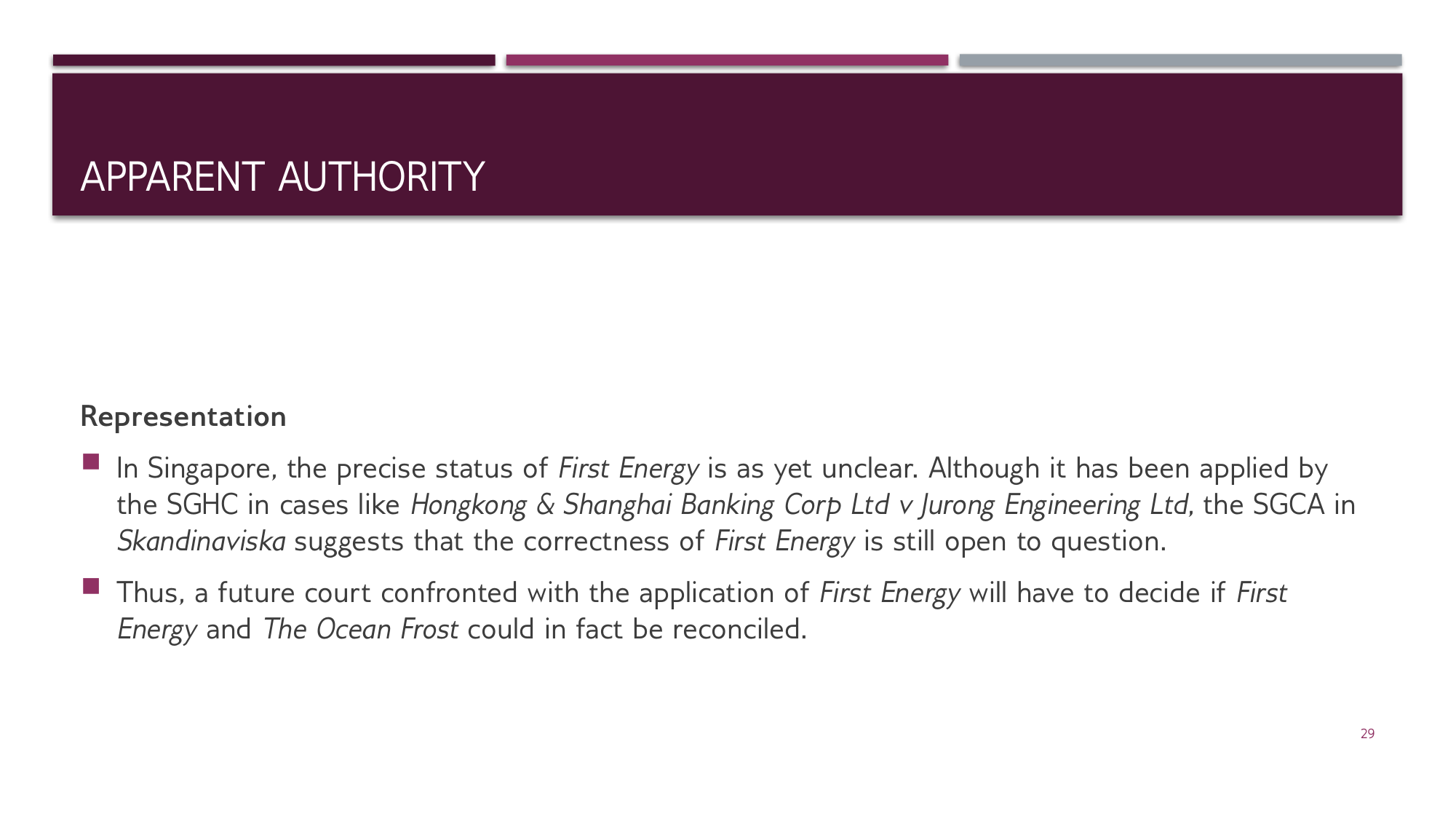

# apparent authority
Representation
In Singapore, the precise status of First Energy is as yet unclear. Although it has been applied by the SGHC in cases like Hongkong & Shanghai Banking Corp Ltd v Jurong Engineering Ltd, the SGCA in Skandinaviska suggests that the correctness of First Energy is still open to question.
Thus, a future court confronted with the application of First Energy will have to decide if First Energy and The Ocean Frost could in fact be reconciled.
29